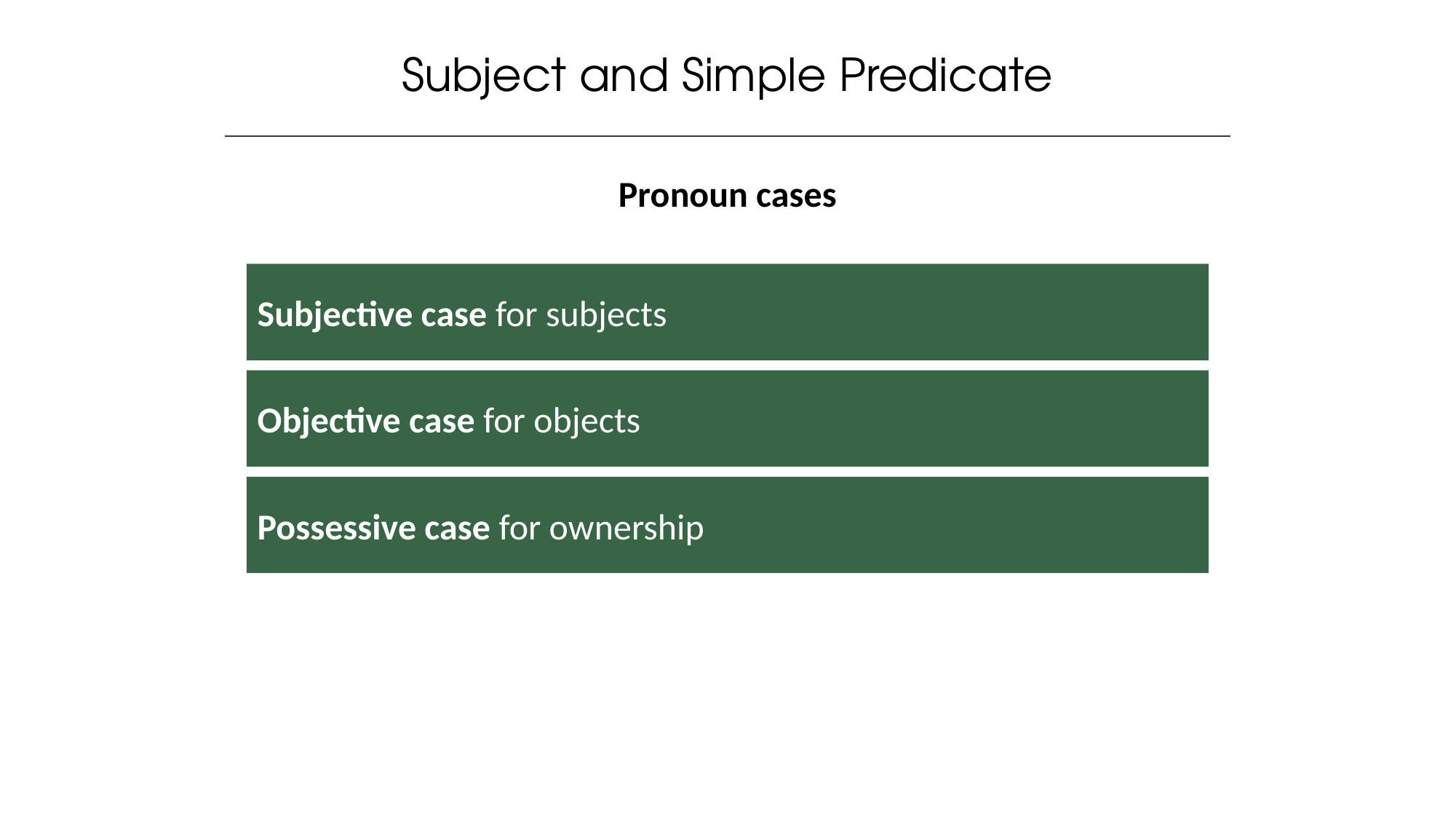

Subject and Simple Predicate
Pronoun cases
Subjective case for subjects
Objective case for objects
Possessive case for ownership